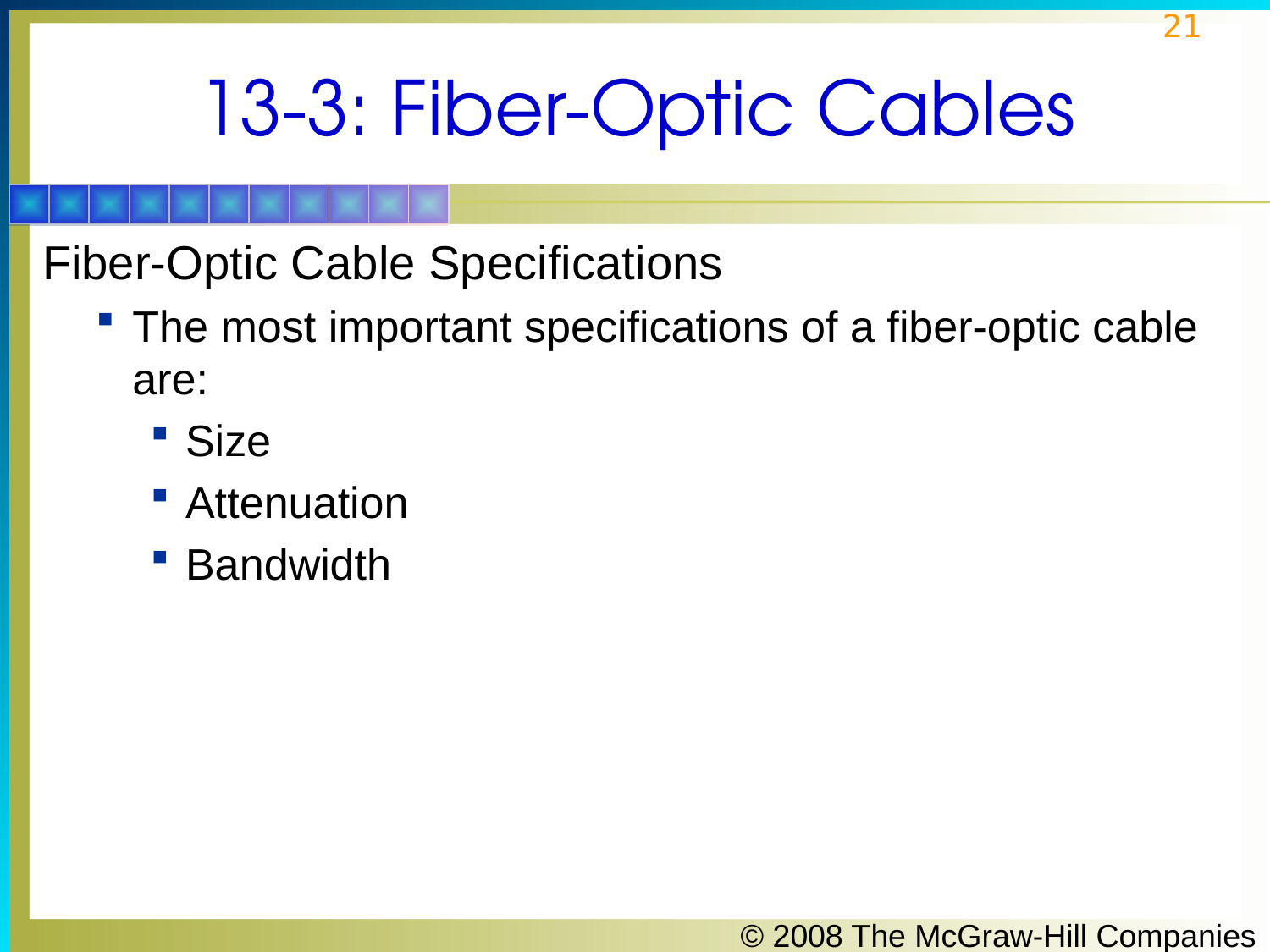

# 13-3: Fiber-Optic Cables
Fiber-Optic Cable Specifications
The most important specifications of a fiber-optic cable are:
Size
Attenuation
Bandwidth